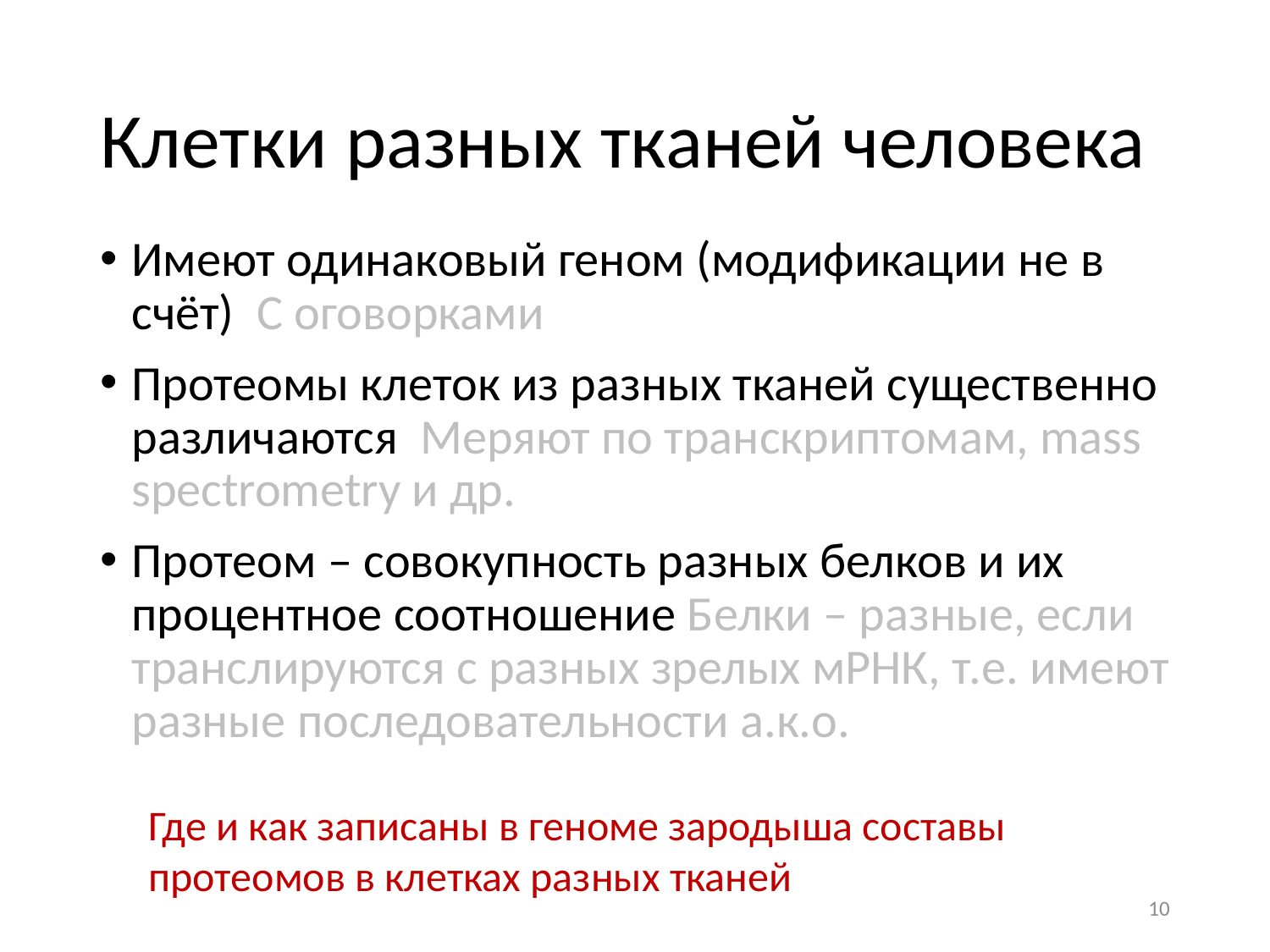

# Клетки разных тканей человека
Имеют одинаковый геном (модификации не в счёт)  С оговорками
Протеомы клеток из разных тканей существенно различаются  Меряют по транскриптомам, mass spectrometry и др.
Протеом – совокупность разных белков и их процентное соотношение Белки – разные, если транслируются с разных зрелых мРНК, т.е. имеют разные последовательности а.к.о.
Где и как записаны в геноме зародыша составы протеомов в клетках разных тканей
10